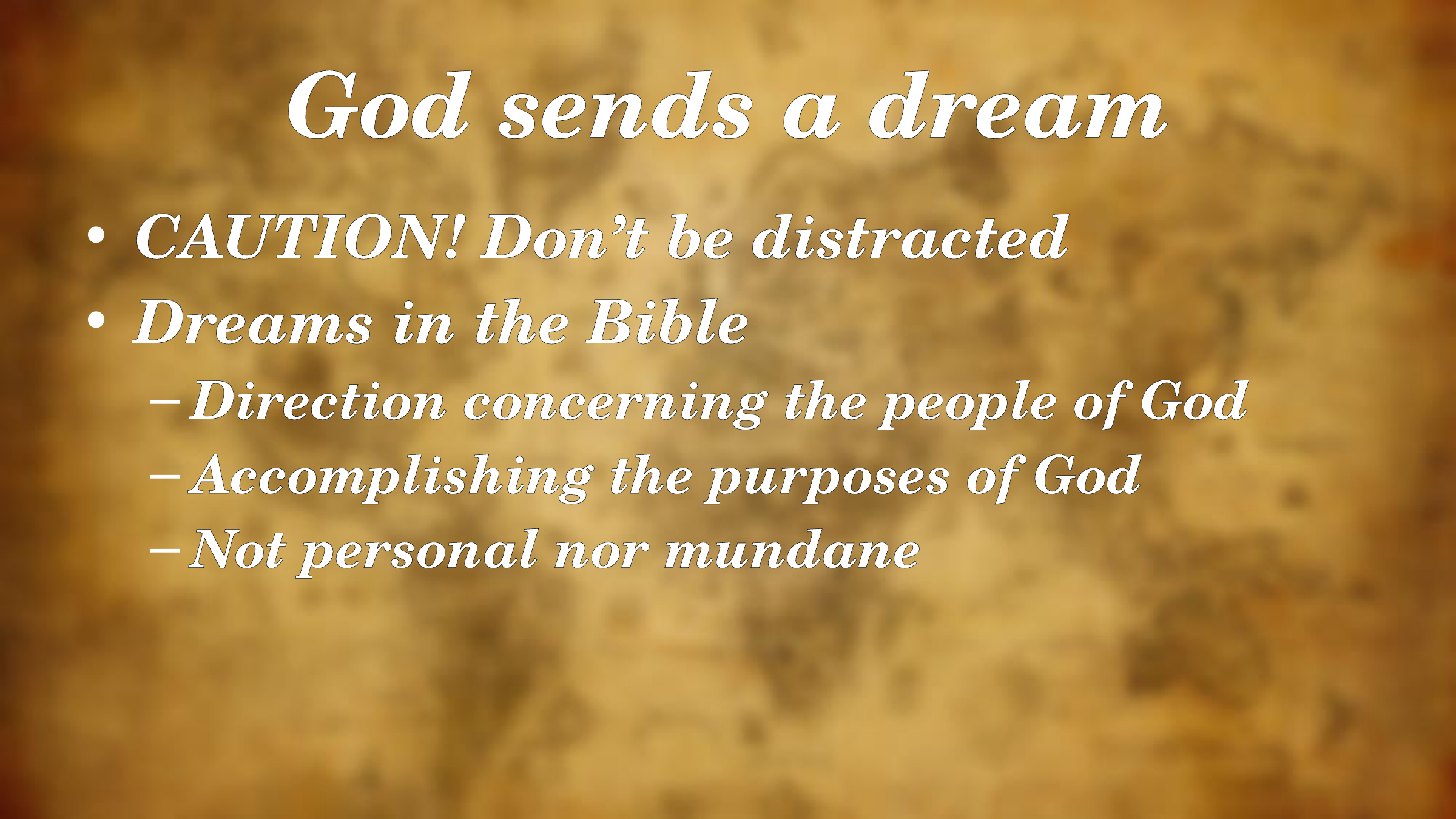

# God sends a dream
CAUTION! Don’t be distracted
Dreams in the Bible
Direction concerning the people of God
Accomplishing the purposes of God
Not personal nor mundane